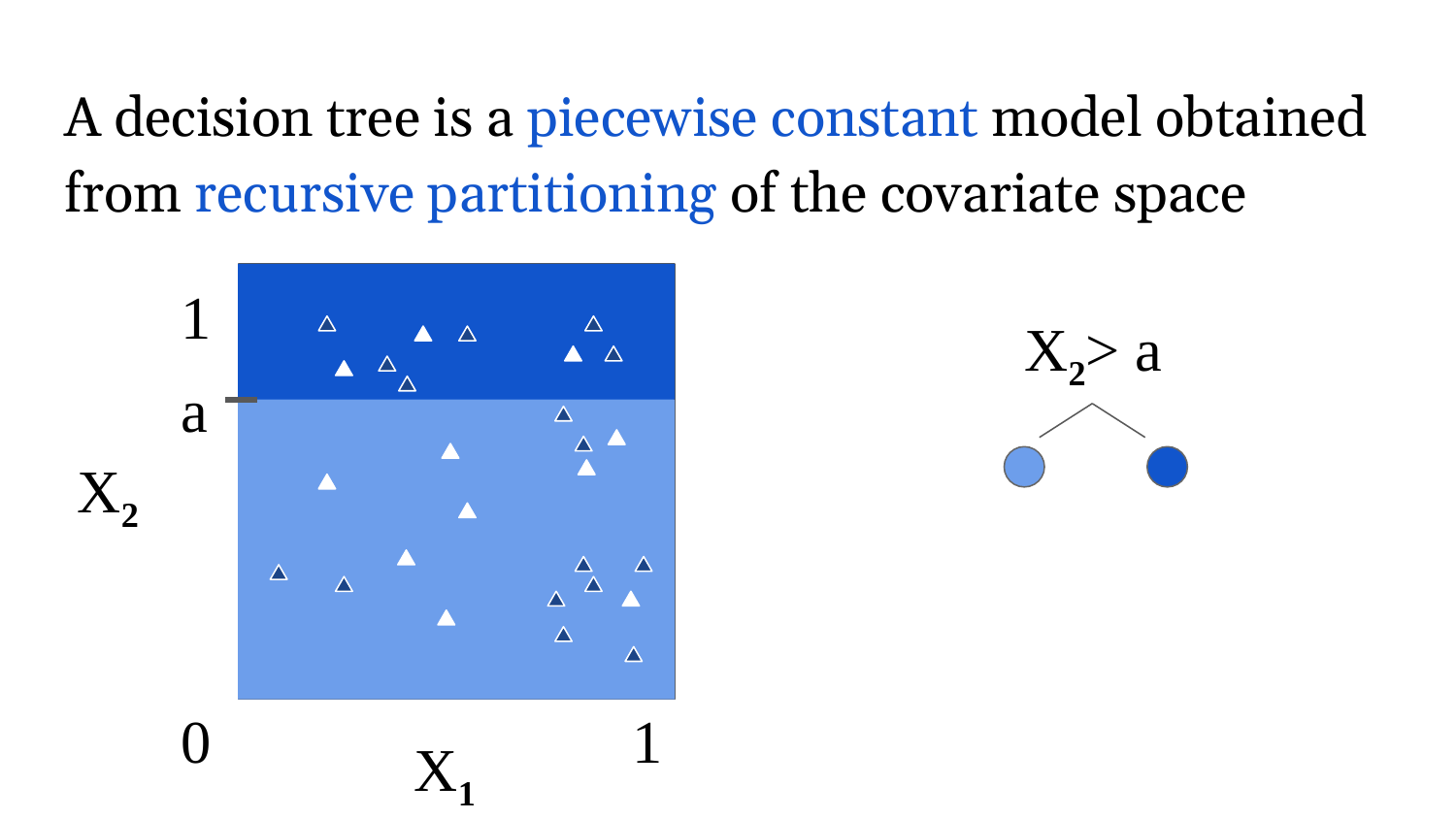

# A decision tree is a piecewise constant model obtained from recursive partitioning of the covariate space
1

X2> a

a
X2

0
1
X1